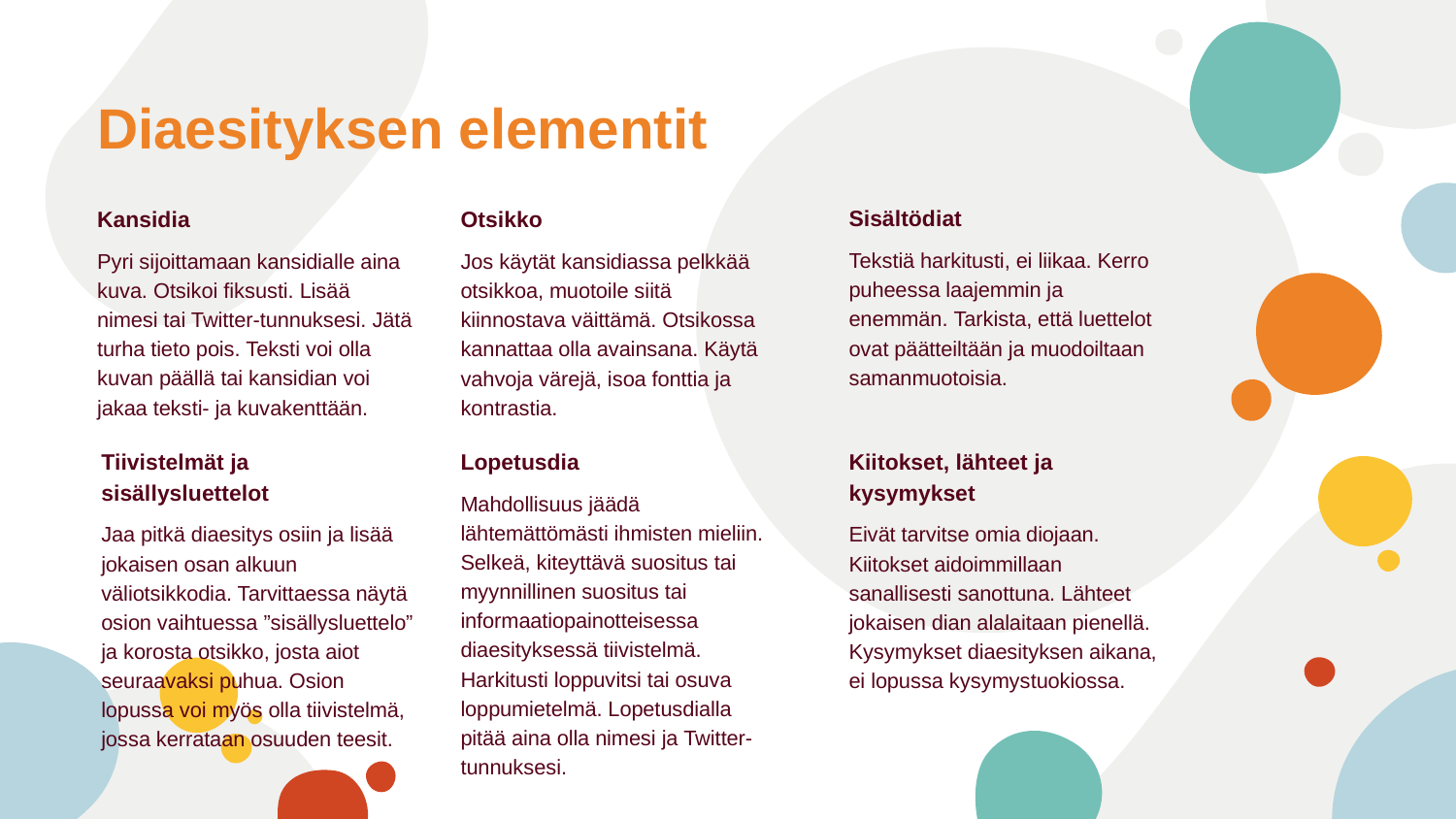

# Diaesityksen elementit
Sisältödiat
Tekstiä harkitusti, ei liikaa. Kerro puheessa laajemmin ja enemmän. Tarkista, että luettelot ovat päätteiltään ja muodoiltaan samanmuotoisia.
Kansidia
Pyri sijoittamaan kansidialle aina kuva. Otsikoi fiksusti. Lisää nimesi tai Twitter-tunnuksesi. Jätä turha tieto pois. Teksti voi olla kuvan päällä tai kansidian voi jakaa teksti- ja kuvakenttään.
Otsikko
Jos käytät kansidiassa pelkkää otsikkoa, muotoile siitä kiinnostava väittämä. Otsikossa kannattaa olla avainsana. Käytä vahvoja värejä, isoa fonttia ja kontrastia.
Tiivistelmät ja sisällysluettelot
Jaa pitkä diaesitys osiin ja lisää jokaisen osan alkuun väliotsikkodia. Tarvittaessa näytä osion vaihtuessa ”sisällysluettelo” ja korosta otsikko, josta aiot seuraavaksi puhua. Osion lopussa voi myös olla tiivistelmä, jossa kerrataan osuuden teesit.
Kiitokset, lähteet ja kysymykset
Eivät tarvitse omia diojaan. Kiitokset aidoimmillaan sanallisesti sanottuna. Lähteet jokaisen dian alalaitaan pienellä. Kysymykset diaesityksen aikana, ei lopussa kysymystuokiossa.
Lopetusdia
Mahdollisuus jäädä lähtemättömästi ihmisten mieliin. Selkeä, kiteyttävä suositus tai myynnillinen suositus tai informaatiopainotteisessa diaesityksessä tiivistelmä. Harkitusti loppuvitsi tai osuva loppumietelmä. Lopetusdialla pitää aina olla nimesi ja Twitter-tunnuksesi.